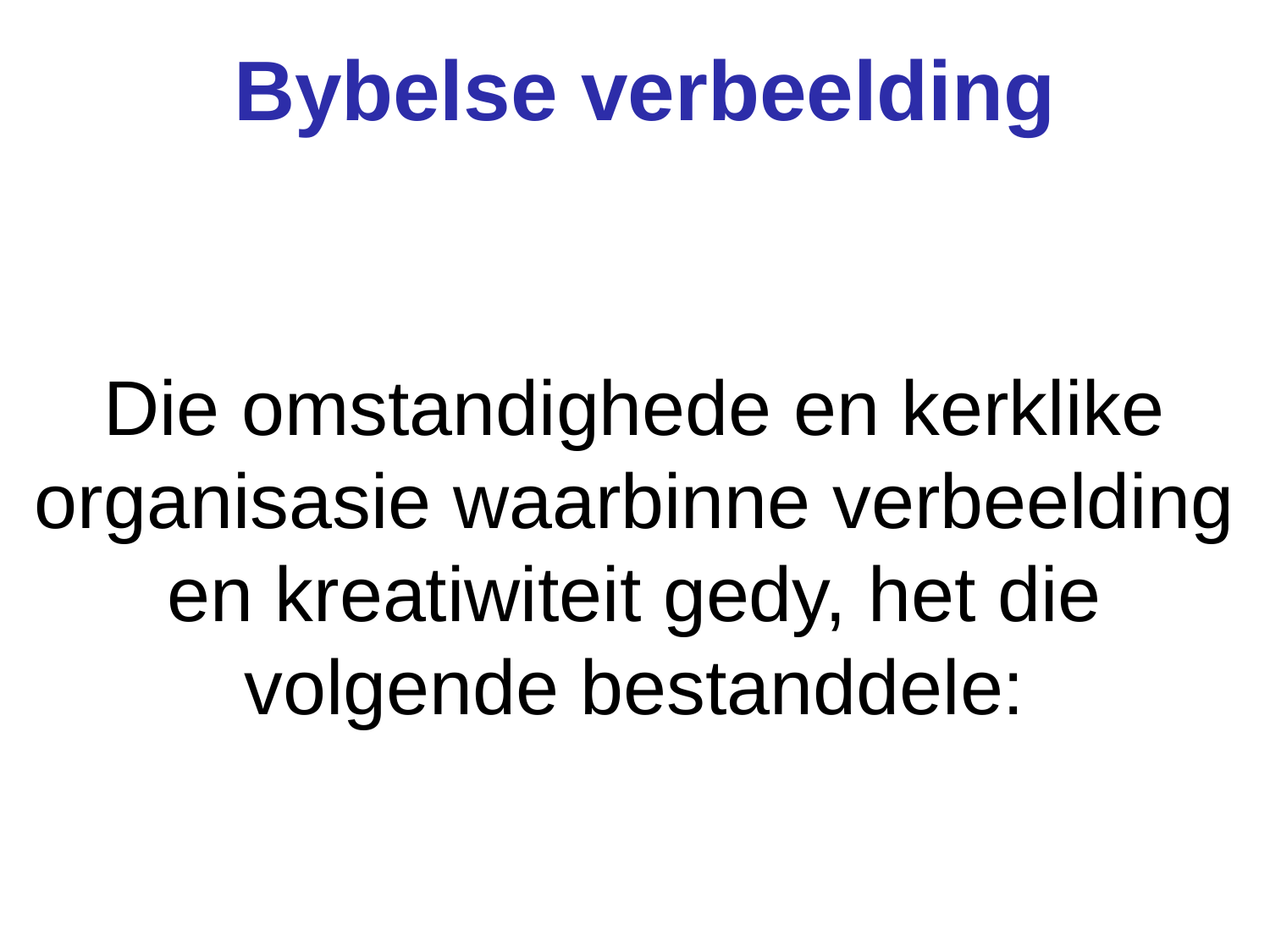

Bybelse verbeelding
# Die omstandighede en kerklike organisasie waarbinne verbeelding en kreatiwiteit gedy, het die volgende bestanddele: